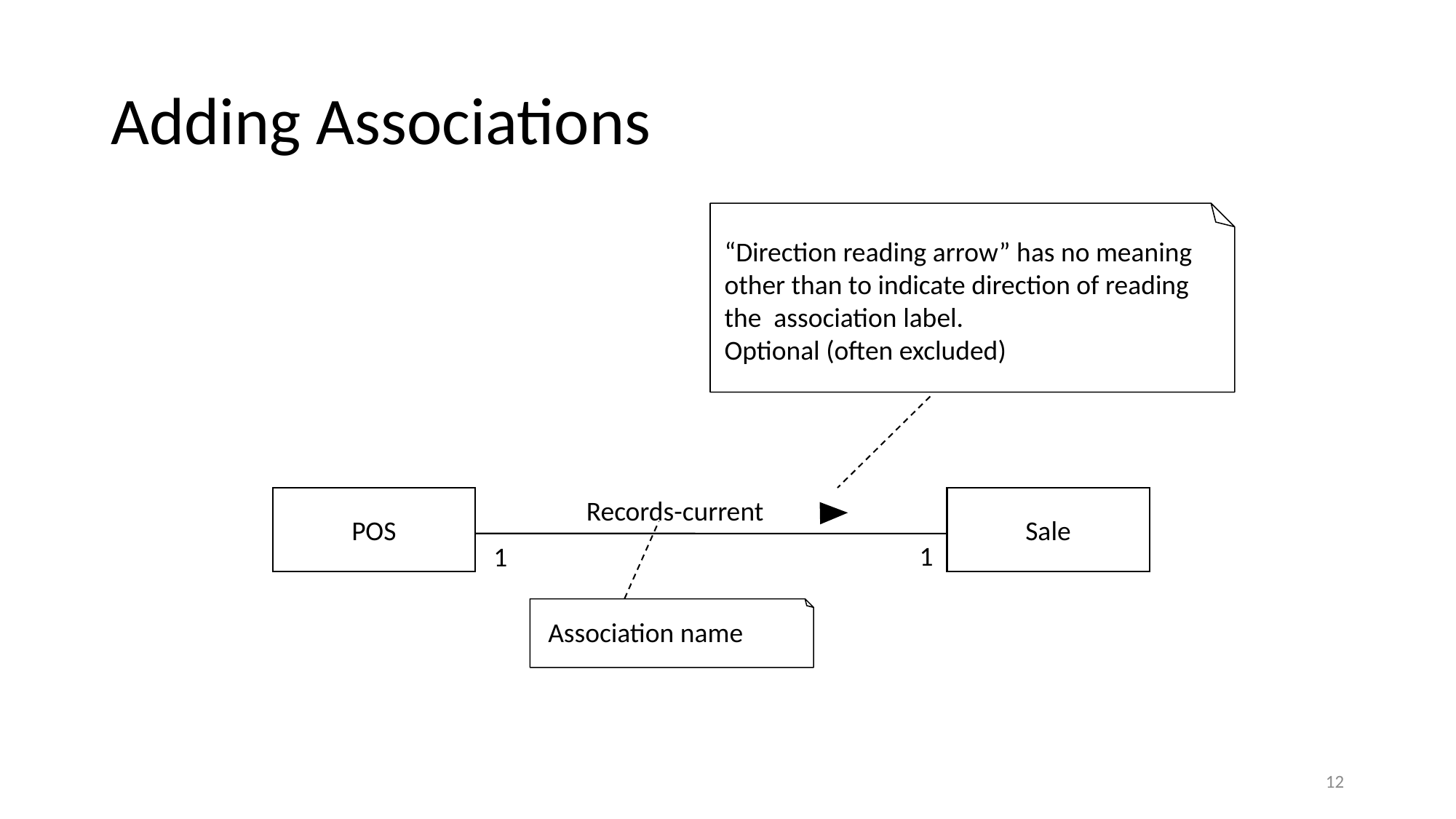

# Adding Associations

“Direction reading arrow” has no meaning
other than to indicate direction of reading
the  association label.
Optional (often excluded)

POS
Sale
Records-current

1
1

Association name
12